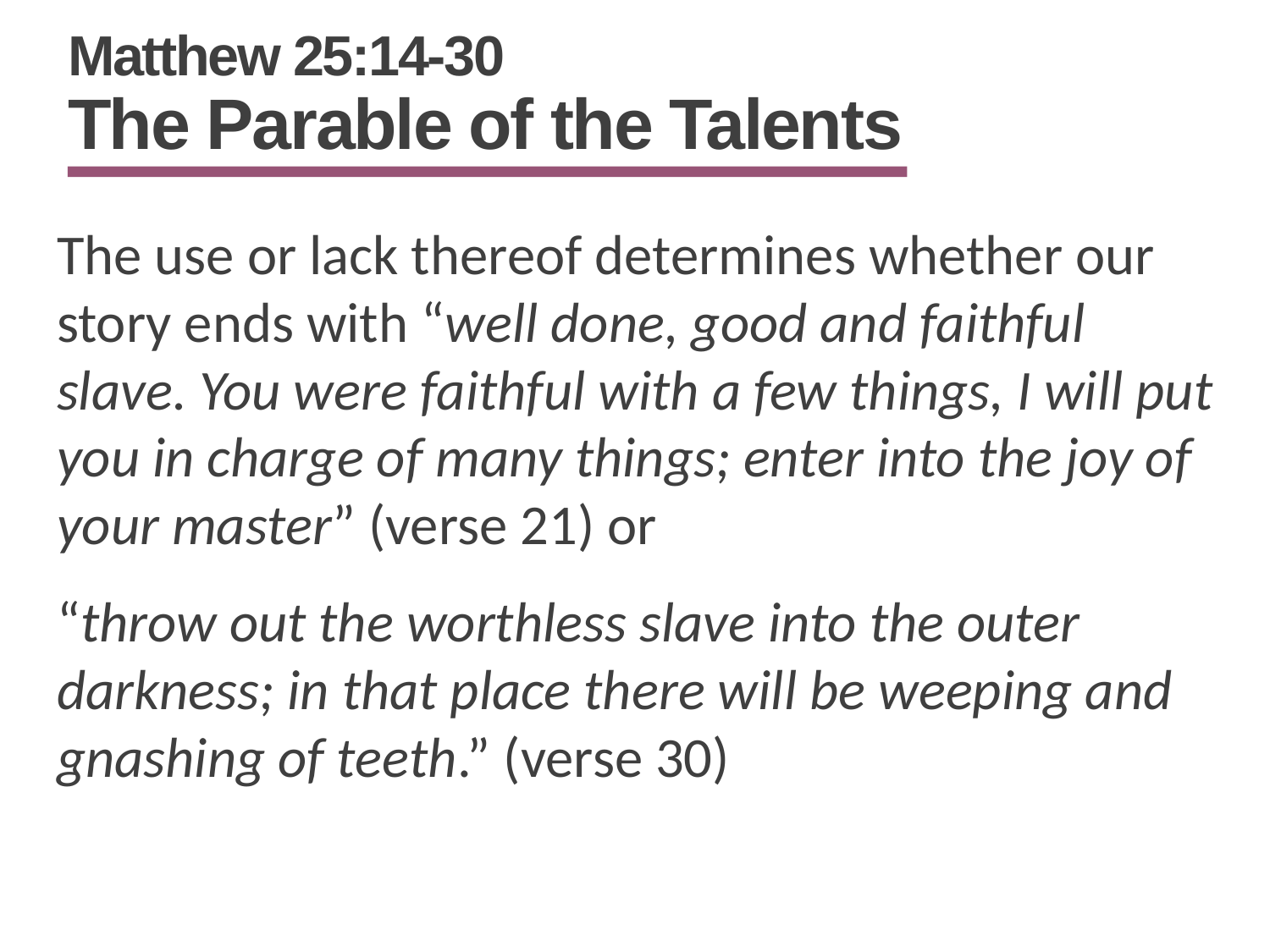

# Matthew 25:14-30 The Parable of the Talents
The use or lack thereof determines whether our story ends with “well done, good and faithful slave. You were faithful with a few things, I will put you in charge of many things; enter into the joy of your master” (verse 21) or
“throw out the worthless slave into the outer darkness; in that place there will be weeping and gnashing of teeth.” (verse 30)